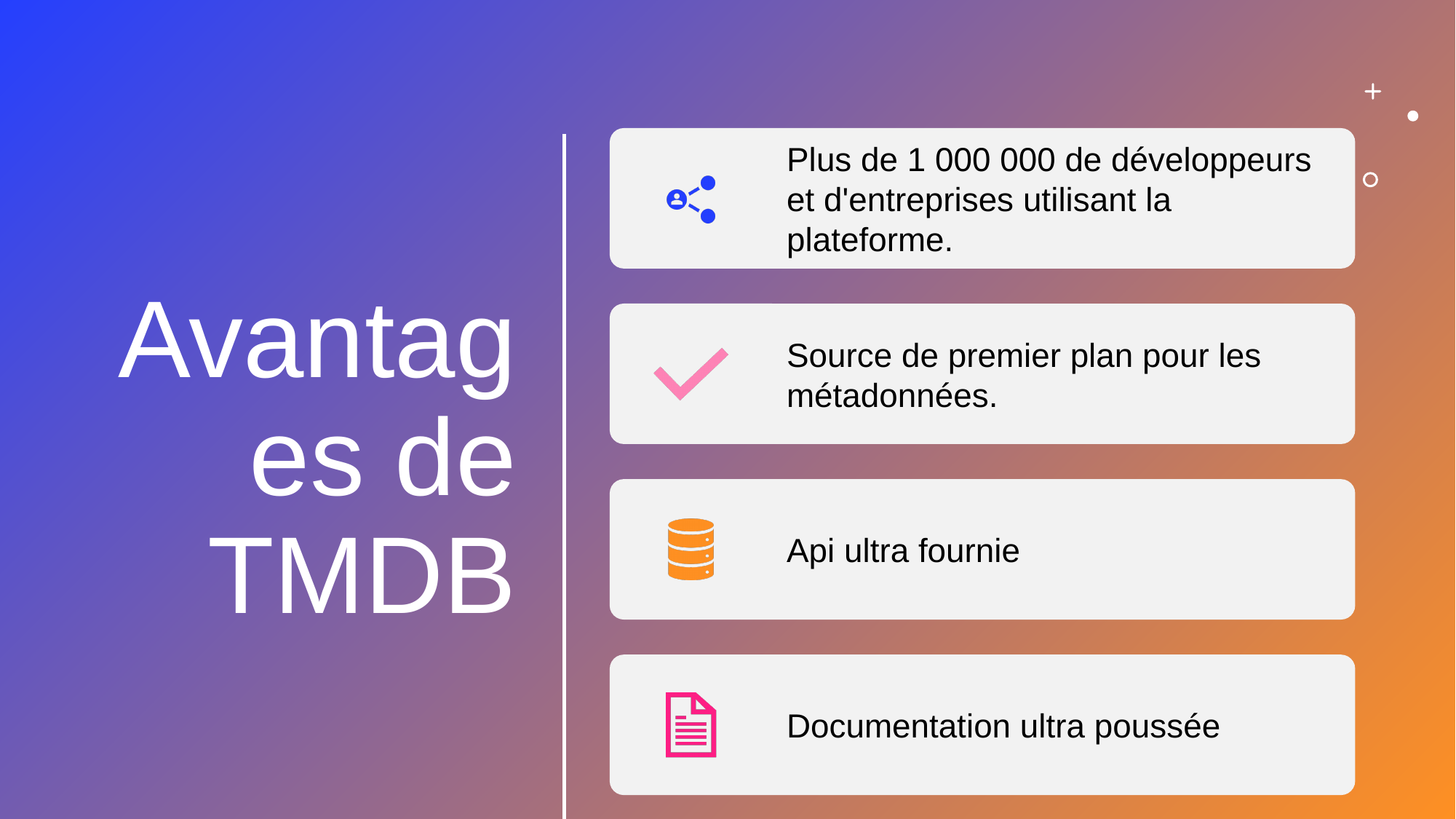

# Avantages de TMDB
Plus de 1 000 000 de développeurs et d'entreprises utilisant la plateforme.
Source de premier plan pour les métadonnées.
Api ultra fournie
Documentation ultra poussée